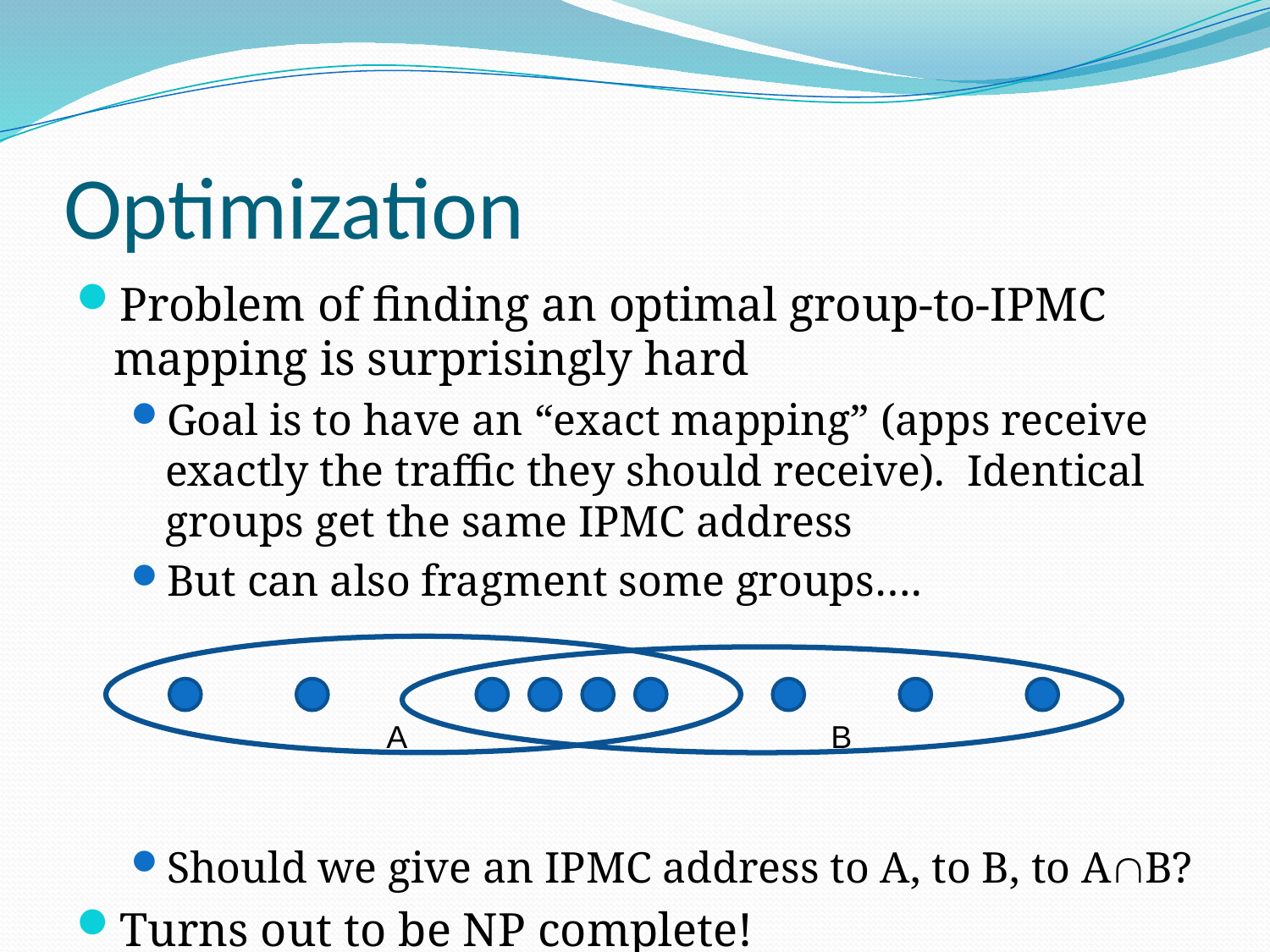

# Optimization
Problem of finding an optimal group-to-IPMC mapping is surprisingly hard
Goal is to have an “exact mapping” (apps receive exactly the traffic they should receive).  Identical groups get the same IPMC address
But can also fragment some groups….

Should we give an IPMC address to A, to B, to A∩B?
Turns out to be NP complete!

A
B